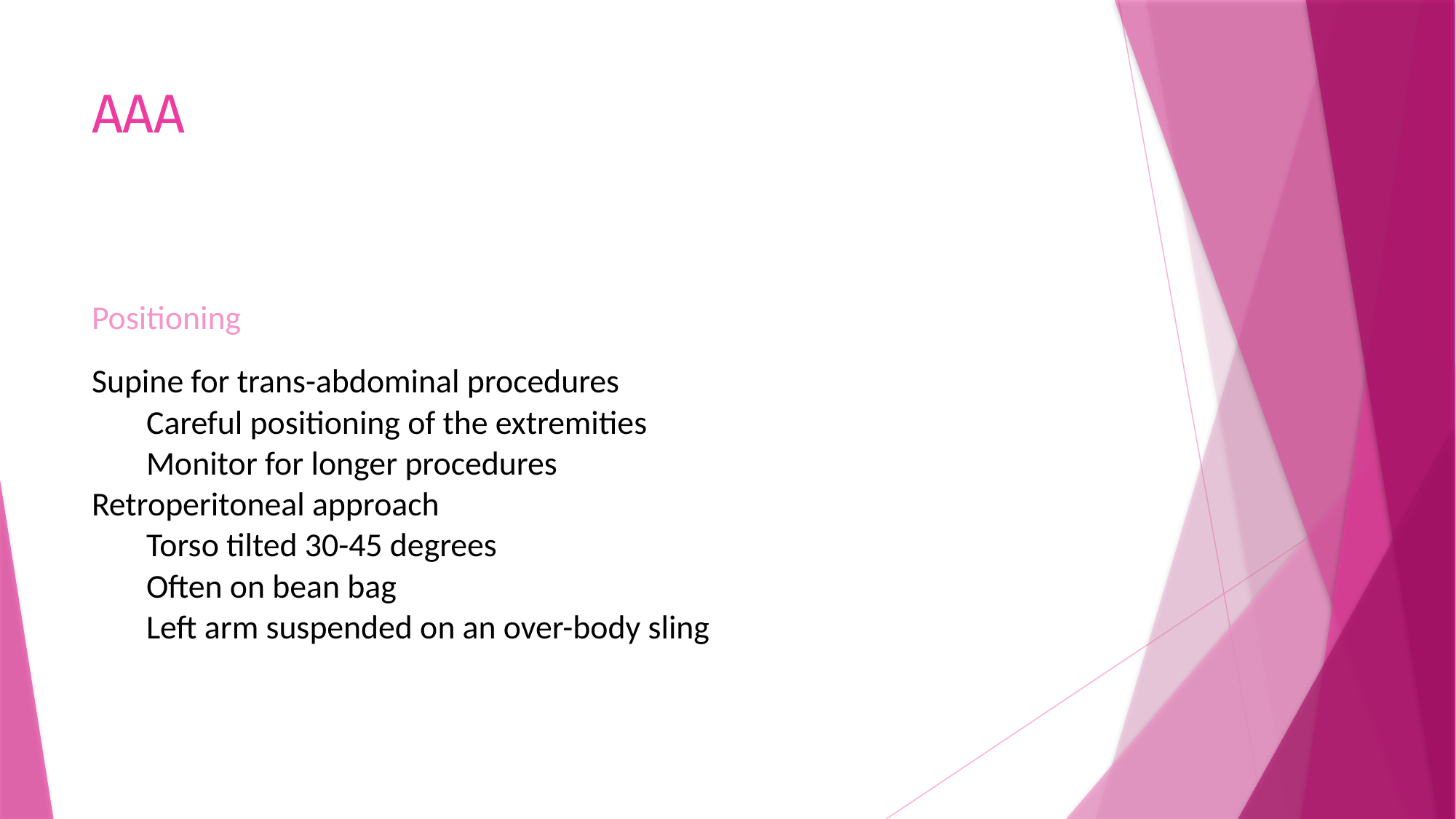

# AAA

Positioning

Supine for trans-abdominal procedures
Careful positioning of the extremities
Monitor for longer procedures
Retroperitoneal approach
Torso tilted 30-45 degrees
Often on bean bag
Left arm suspended on an over-body sling